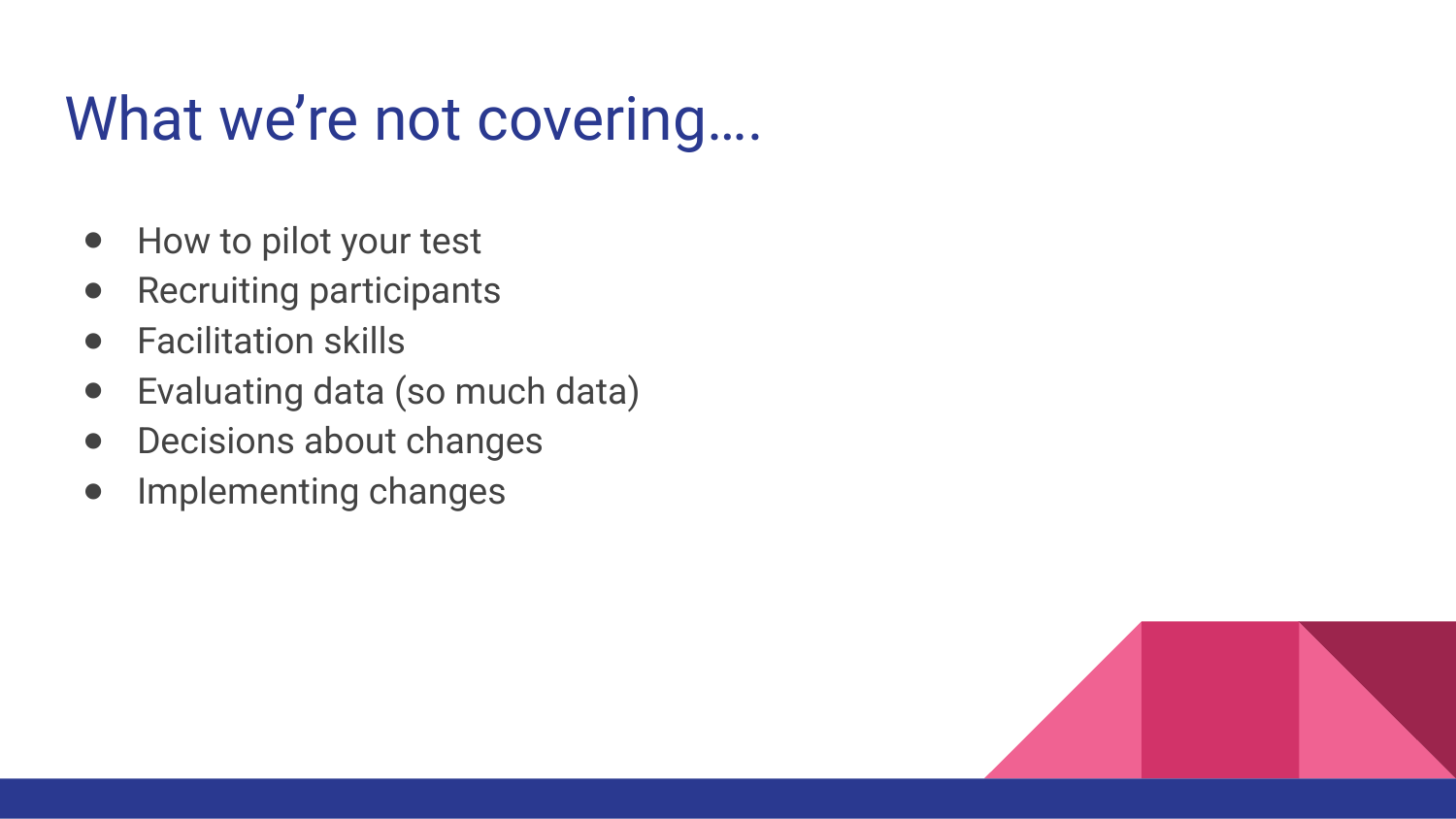

# What we’re not covering….
How to pilot your test
Recruiting participants
Facilitation skills
Evaluating data (so much data)
Decisions about changes
Implementing changes